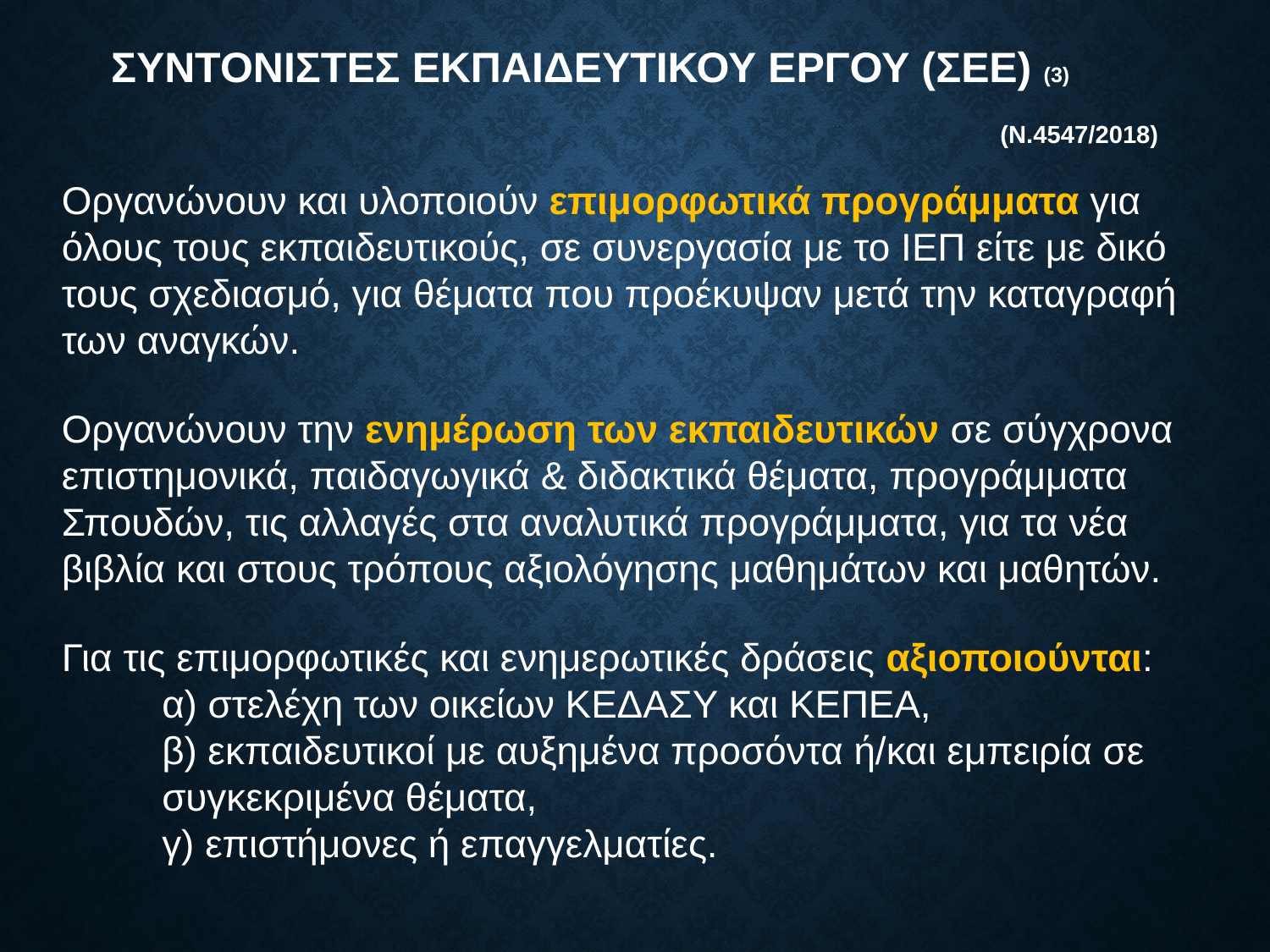

# ΣΥΝΤΟΝΙΣΤΕΣ ΕΚΠΑΙΔΕΥΤΙΚΟΥ ΕΡΓΟΥ (σεε) (3)									(Ν.4547/2018)
Οργανώνουν και υλοποιούν επιμορφωτικά προγράμματα για όλους τους εκπαιδευτικούς, σε συνεργασία με το ΙΕΠ είτε με δικό τους σχεδιασμό, για θέματα που προέκυψαν μετά την καταγραφή των αναγκών.
Οργανώνουν την ενημέρωση των εκπαιδευτικών σε σύγχρονα επιστημονικά, παιδαγωγικά & διδακτικά θέματα, προγράμματα Σπουδών, τις αλλαγές στα αναλυτικά προγράμματα, για τα νέα βιβλία και στους τρόπους αξιολόγησης μαθημάτων και μαθητών.
Για τις επιμορφωτικές και ενημερωτικές δράσεις αξιοποιούνται:
α) στελέχη των οικείων ΚΕΔΑΣΥ και ΚΕΠΕΑ,
β) εκπαιδευτικοί με αυξημένα προσόντα ή/και εμπειρία σε συγκεκριμένα θέματα,
γ) επιστήμονες ή επαγγελματίες.